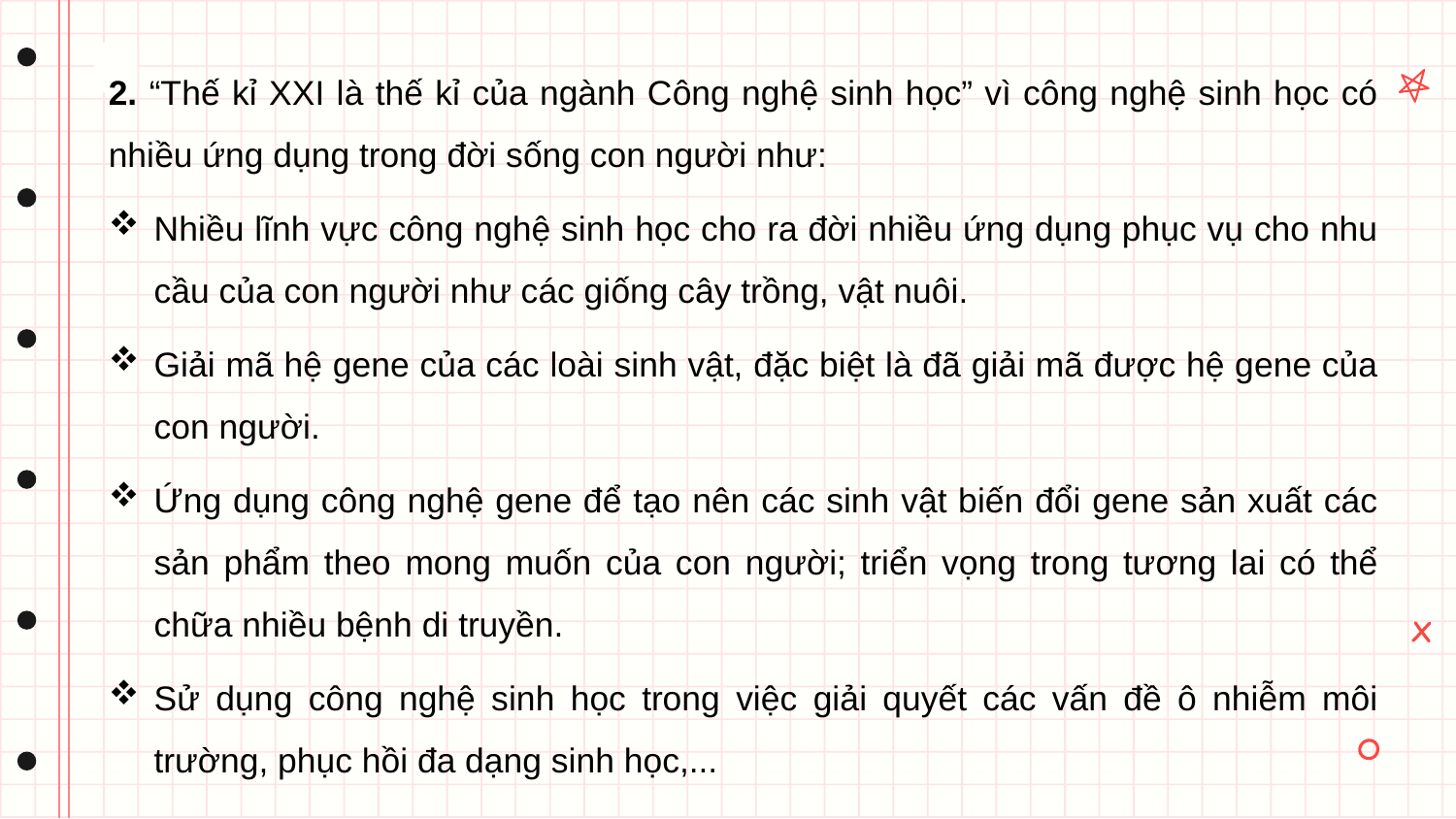

2. “Thế kỉ XXI là thế kỉ của ngành Công nghệ sinh học” vì công nghệ sinh học có nhiều ứng dụng trong đời sống con người như:
Nhiều lĩnh vực công nghệ sinh học cho ra đời nhiều ứng dụng phục vụ cho nhu cầu của con người như các giống cây trồng, vật nuôi.
Giải mã hệ gene của các loài sinh vật, đặc biệt là đã giải mã được hệ gene của con người.
Ứng dụng công nghệ gene để tạo nên các sinh vật biến đổi gene sản xuất các sản phẩm theo mong muốn của con người; triển vọng trong tương lai có thể chữa nhiều bệnh di truyền.
Sử dụng công nghệ sinh học trong việc giải quyết các vấn đề ô nhiễm môi trường, phục hồi đa dạng sinh học,...